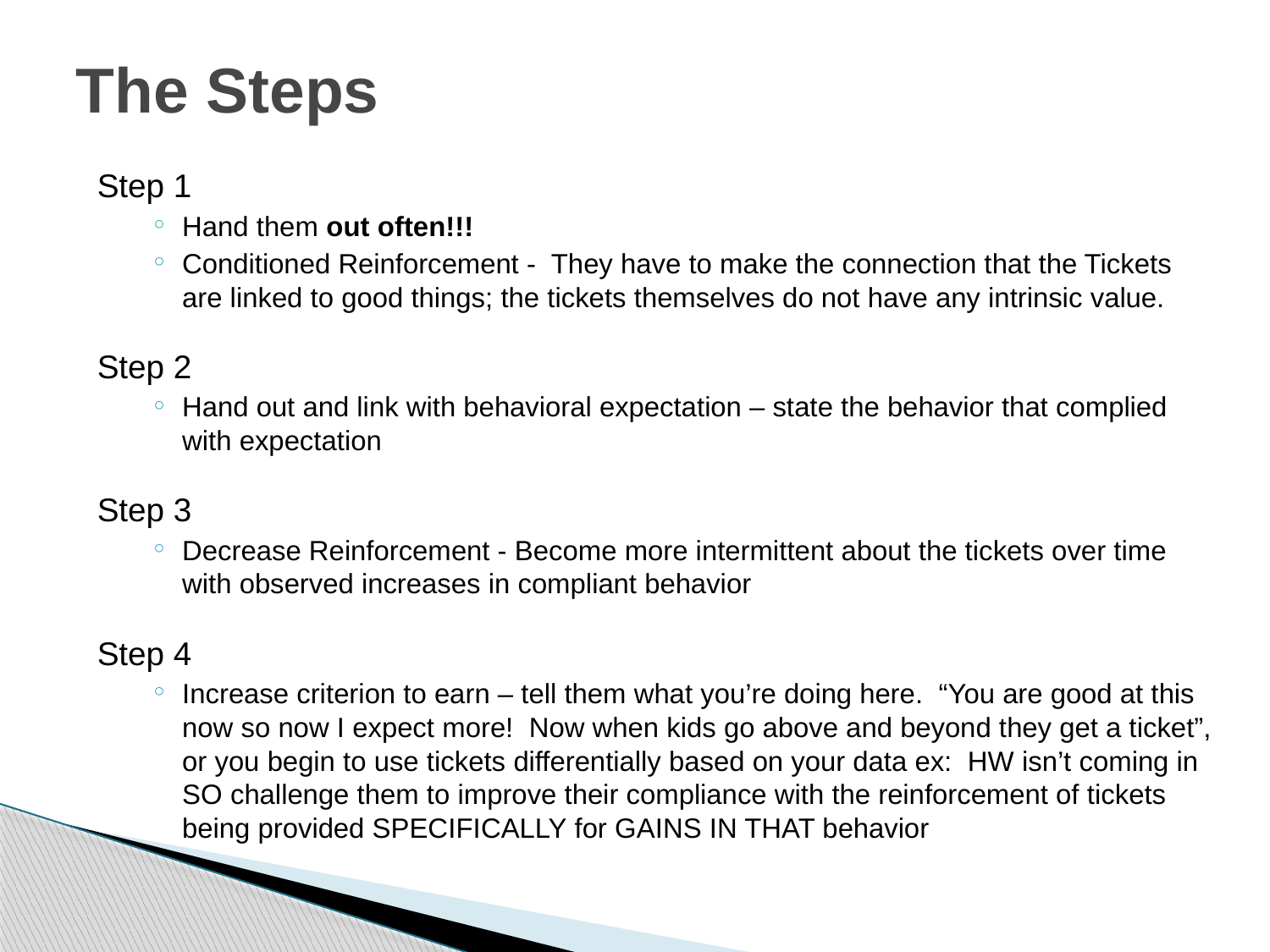

# The Steps
Step 1
Hand them out often!!!
Conditioned Reinforcement -  They have to make the connection that the Tickets are linked to good things; the tickets themselves do not have any intrinsic value.

Step 2
Hand out and link with behavioral expectation – state the behavior that complied with expectation

Step 3
Decrease Reinforcement - Become more intermittent about the tickets over time with observed increases in compliant behavior

Step 4
Increase criterion to earn – tell them what you’re doing here.  “You are good at this now so now I expect more!  Now when kids go above and beyond they get a ticket”, or you begin to use tickets differentially based on your data ex:  HW isn’t coming in SO challenge them to improve their compliance with the reinforcement of tickets being provided SPECIFICALLY for GAINS IN THAT behavior